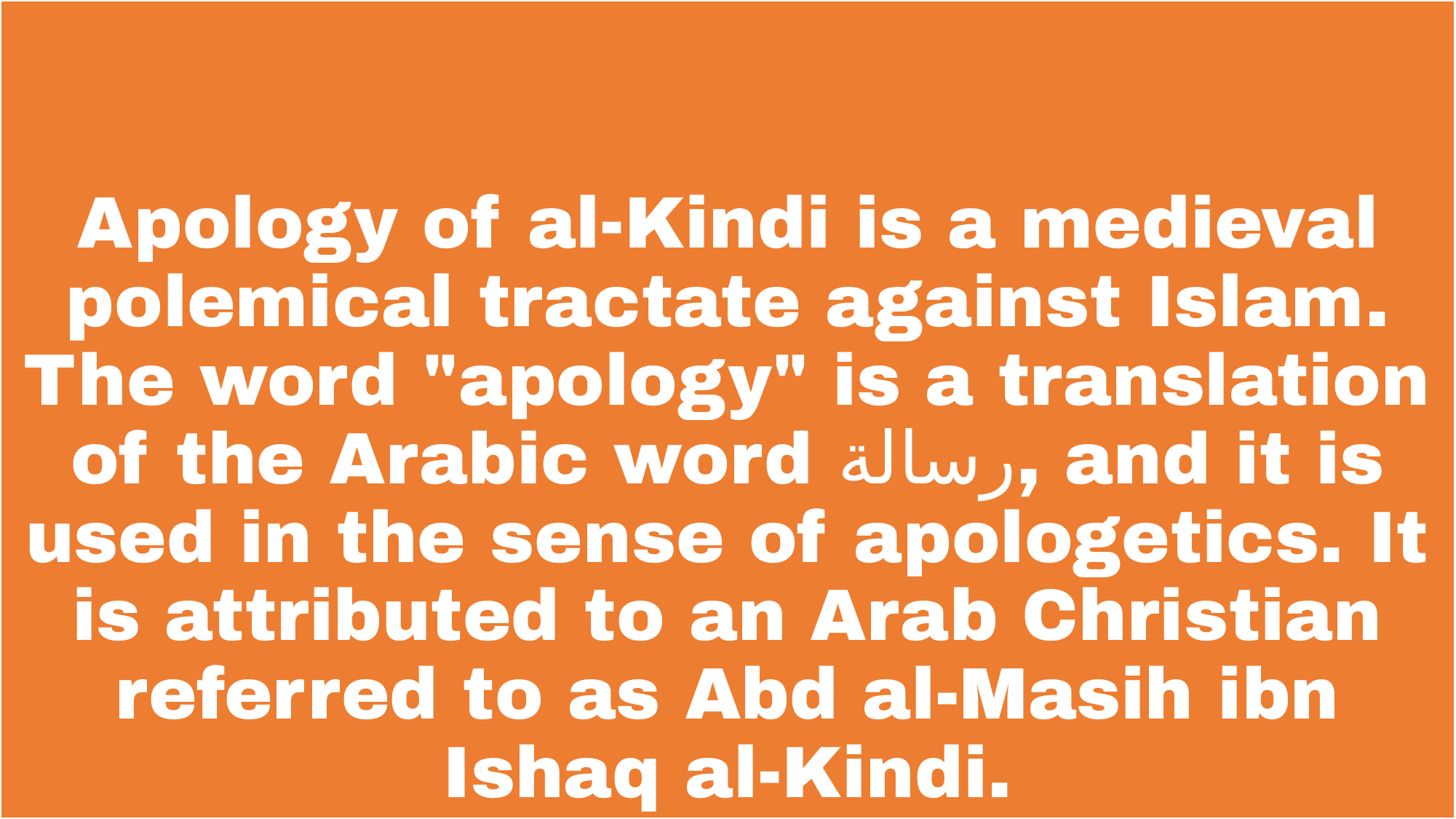

# Apology of al-Kindi is a medieval polemical tractate against Islam. The word "apology" is a translation of the Arabic word ‏رسالة‎, and it is used in the sense of apologetics. It is attributed to an Arab Christian referred to as Abd al-Masih ibn Ishaq al-Kindi.